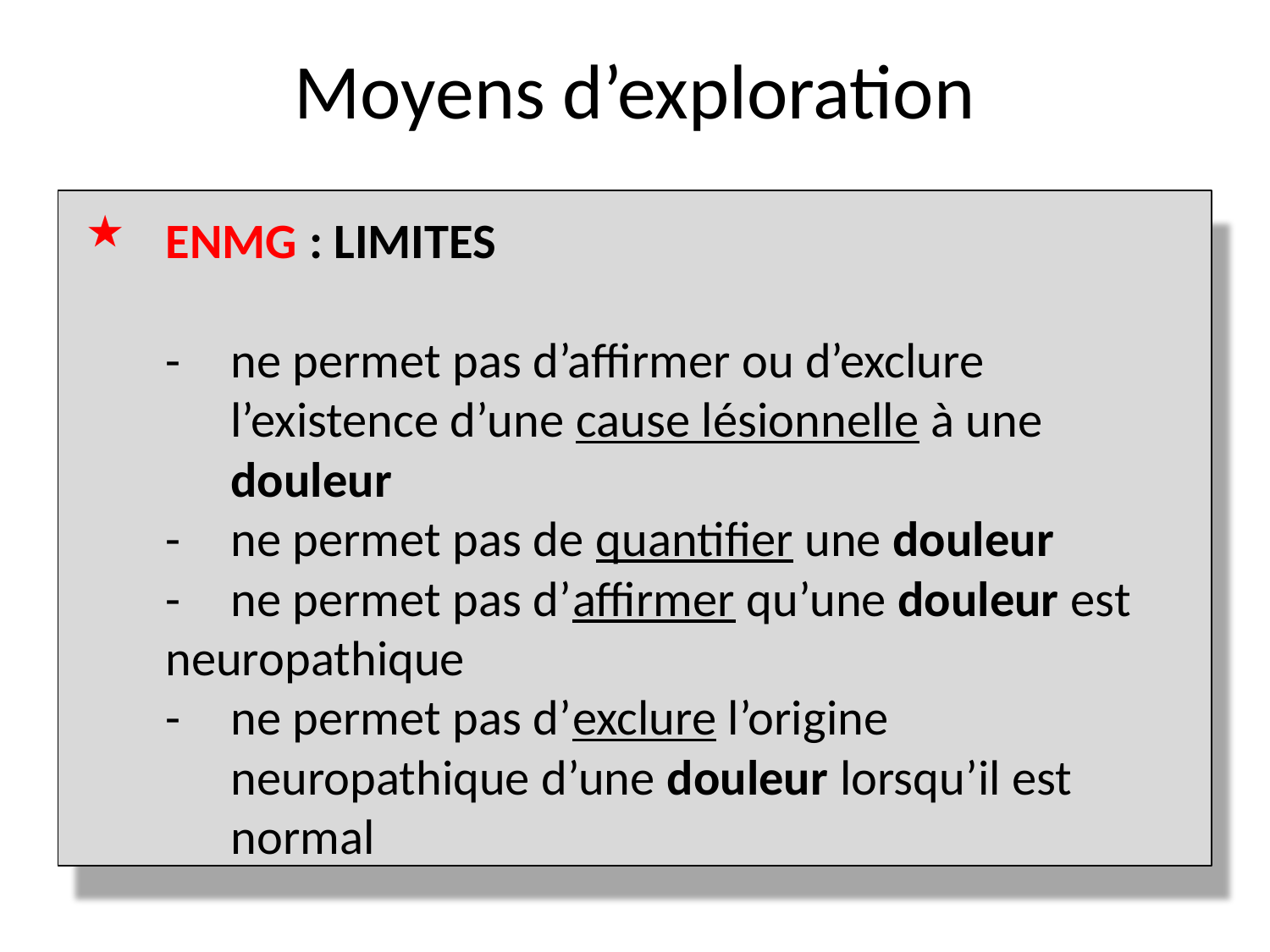

# Moyens d’exploration

ENMG : LIMITES
- 	ne permet pas d’affirmer ou d’exclure
	l’existence d’une cause lésionnelle à une
	douleur
- 	ne permet pas de quantifier une douleur
- 	ne permet pas d’affirmer qu’une douleur est 	neuropathique
- 	ne permet pas d’exclure l’origine
	neuropathique d’une douleur lorsqu’il est
	normal